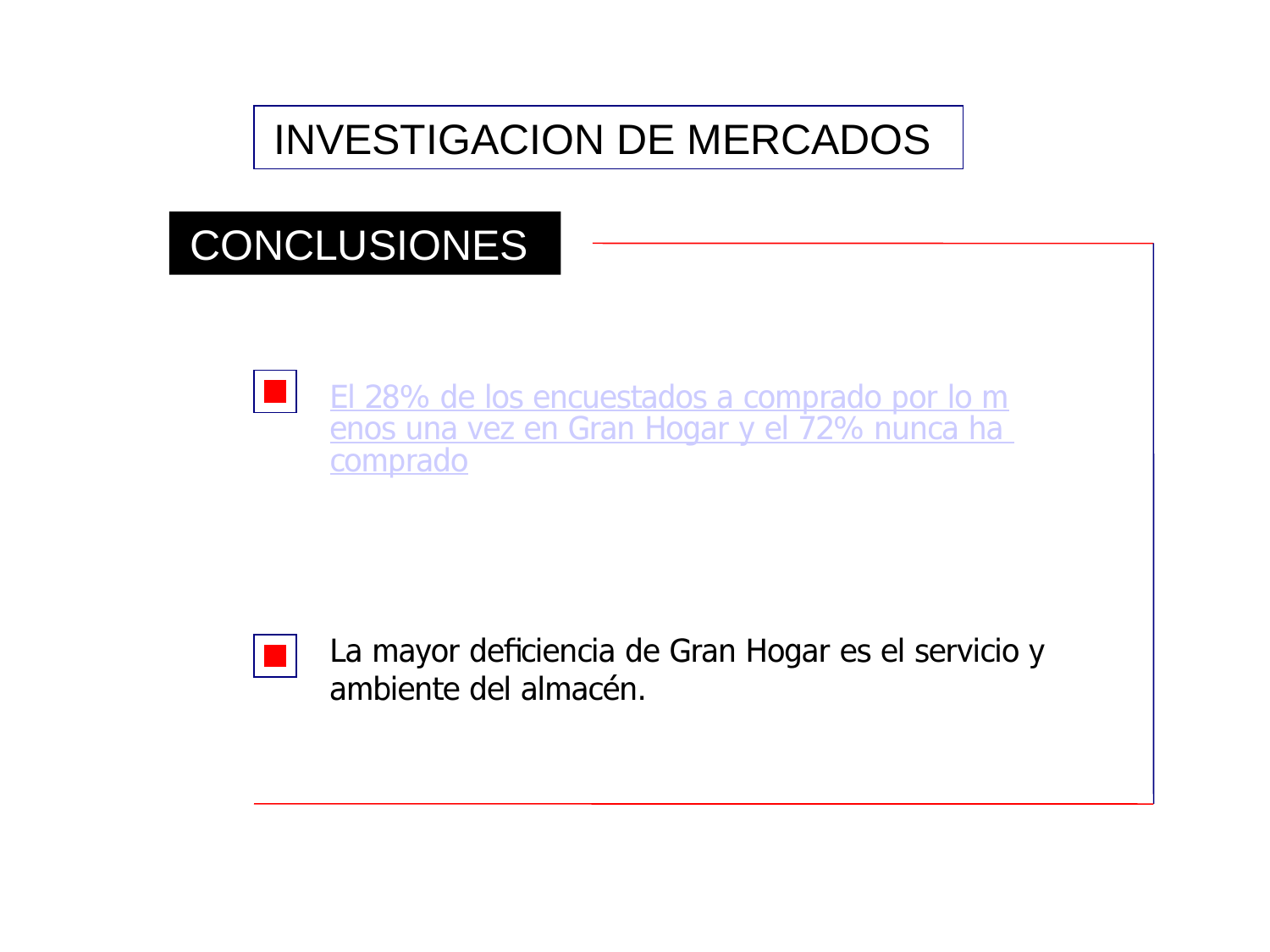

INVESTIGACION DE MERCADOS
CONCLUSIONES

El 28% de los encuestados a comprado por lo menos una vez en Gran Hogar y el 72% nunca ha comprado

La mayor deficiencia de Gran Hogar es el servicio y ambiente del almacén.